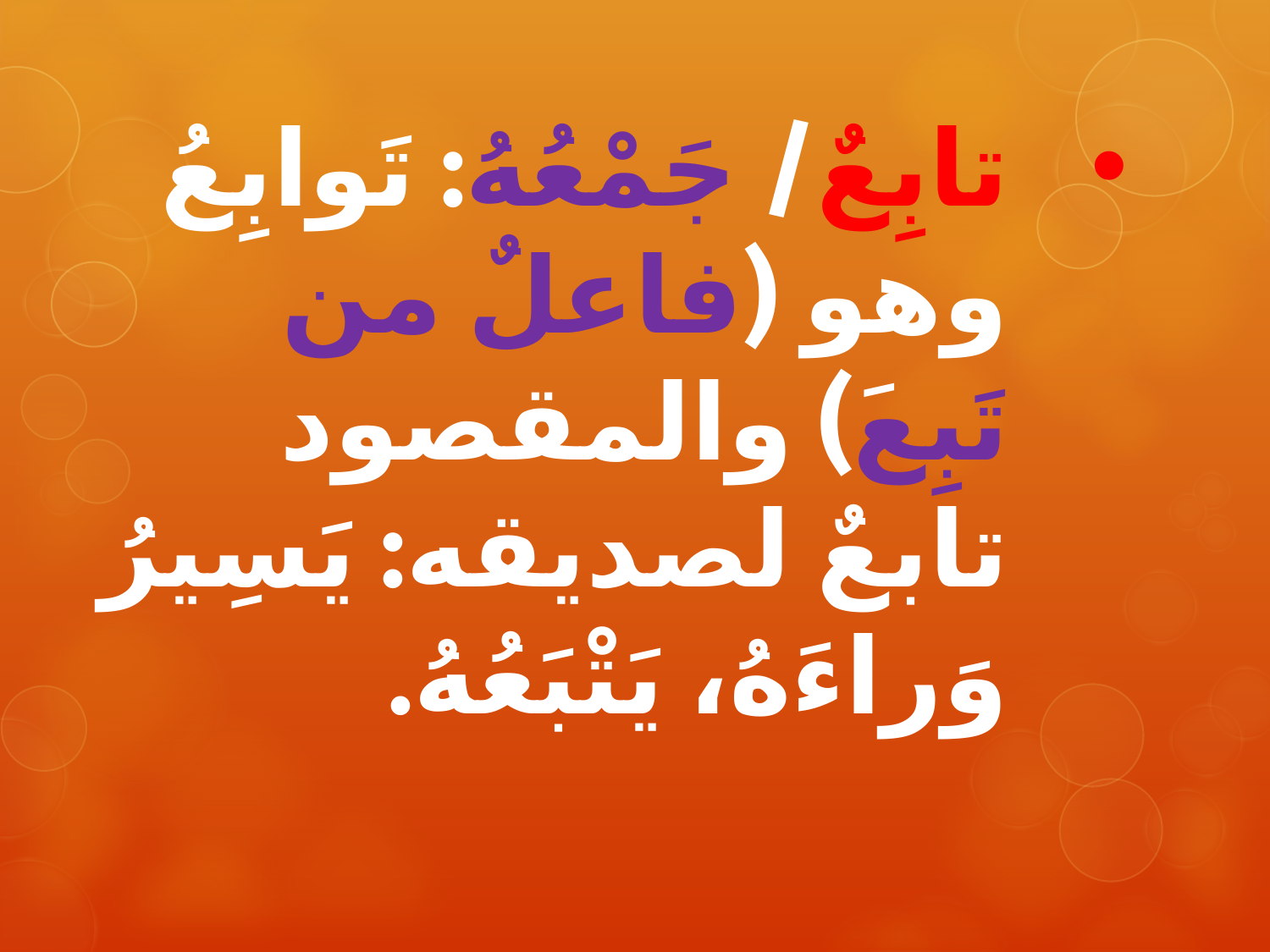

# تابِعٌ/ جَمْعُهُ: تَوابِعُ وهو (فاعلٌ من تَبِعَ) والمقصود تابعٌ لصديقه: يَسِيرُ وَراءَهُ، يَتْبَعُهُ.